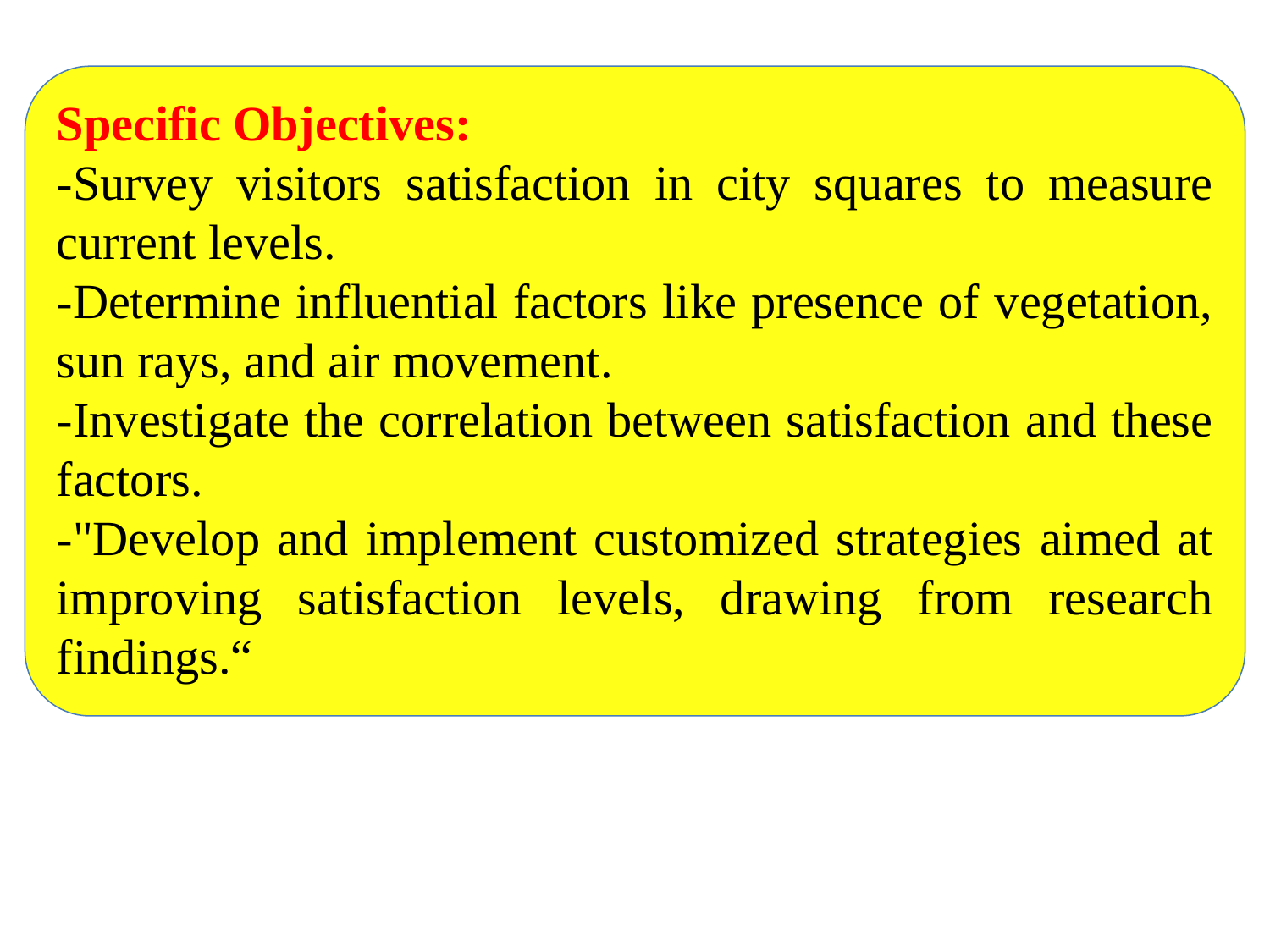

Specific Objectives:
-Survey visitors satisfaction in city squares to measure current levels.
-Determine influential factors like presence of vegetation, sun rays, and air movement.
-Investigate the correlation between satisfaction and these factors.
-"Develop and implement customized strategies aimed at improving satisfaction levels, drawing from research findings.“